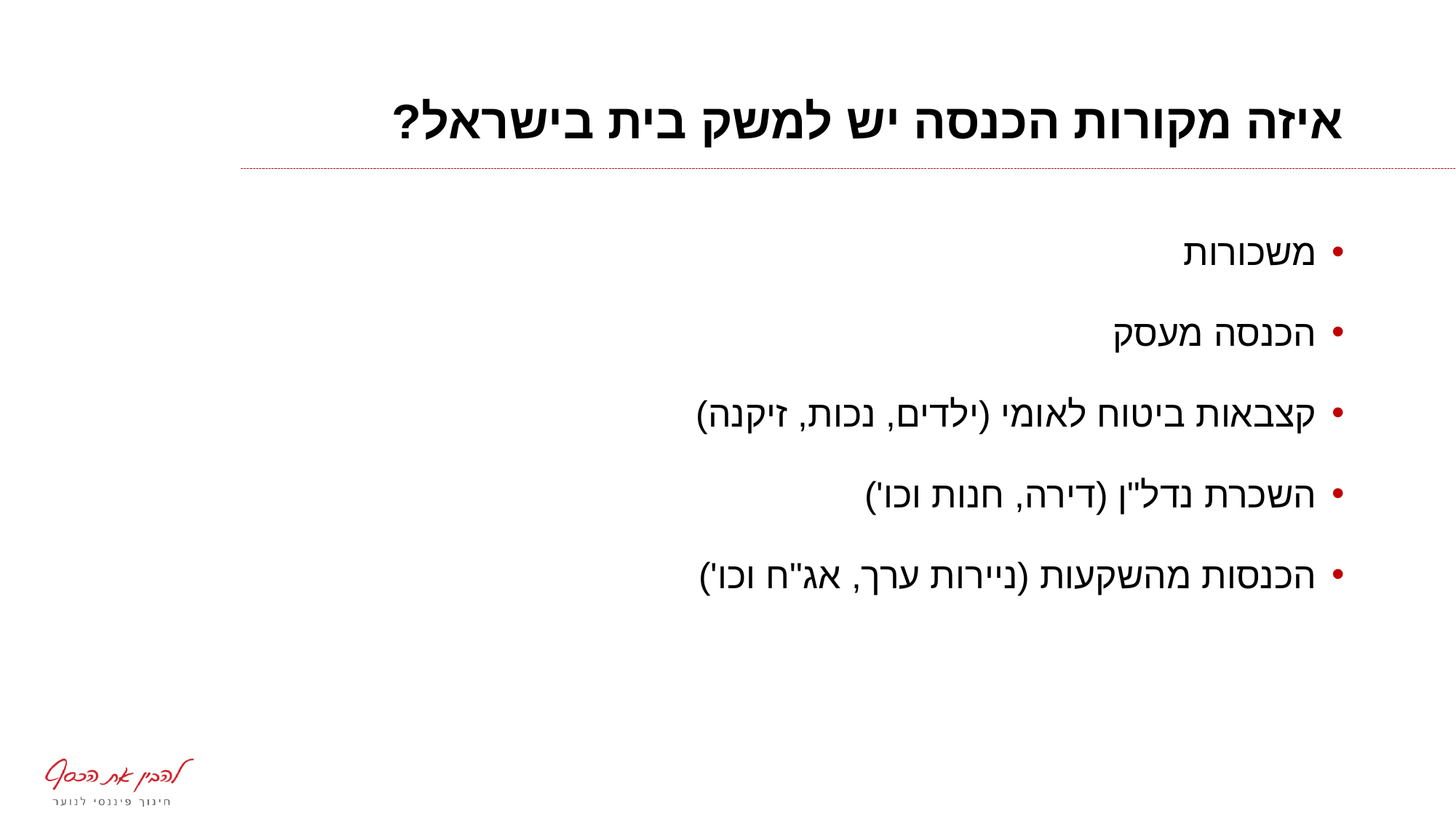

# איזה מקורות הכנסה יש למשק בית בישראל?
משכורות
הכנסה מעסק
קצבאות ביטוח לאומי (ילדים, נכות, זיקנה)
השכרת נדל"ן (דירה, חנות וכו')
הכנסות מהשקעות (ניירות ערך, אג"ח וכו')